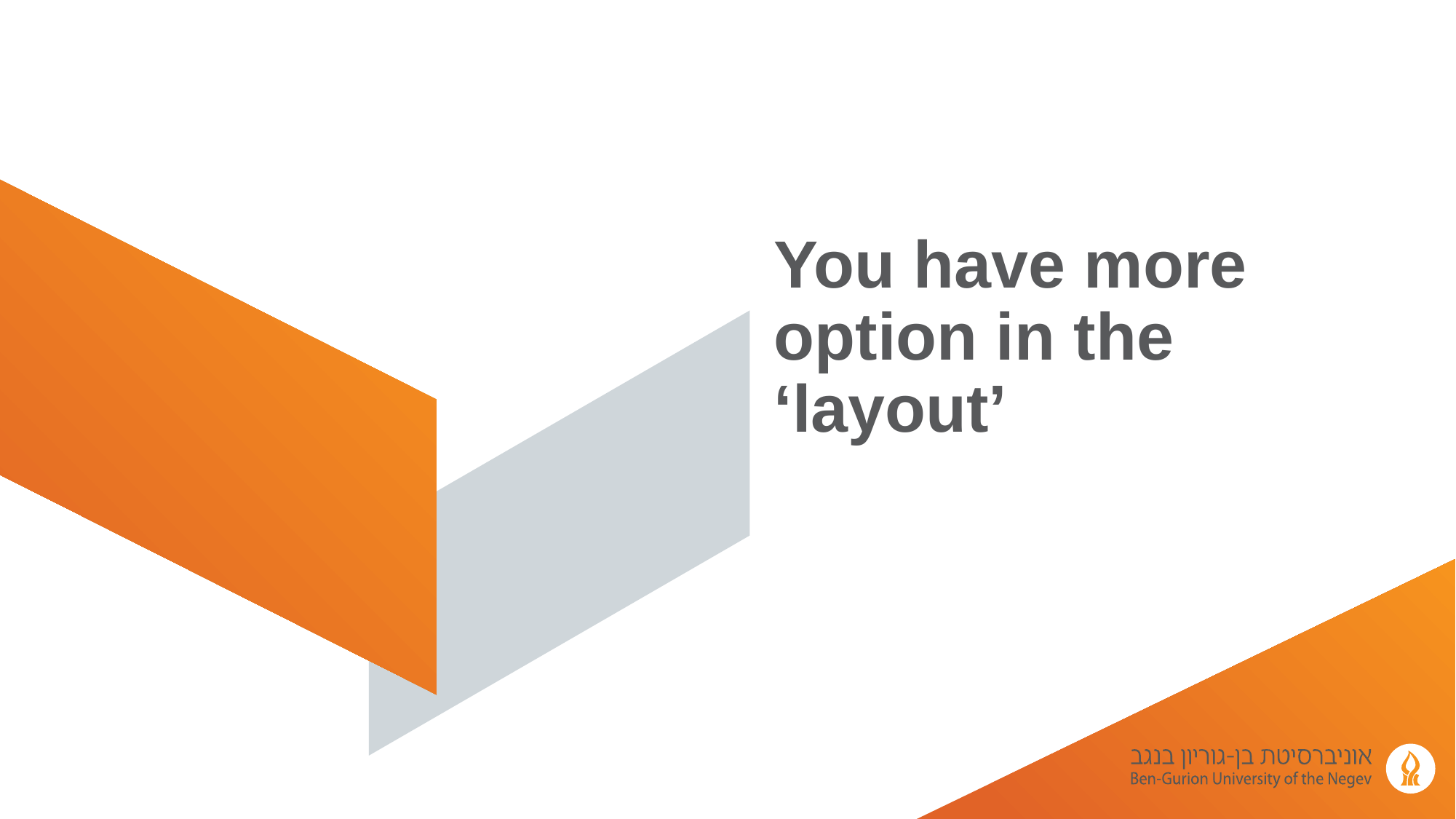

# You have more option in the ‘layout’